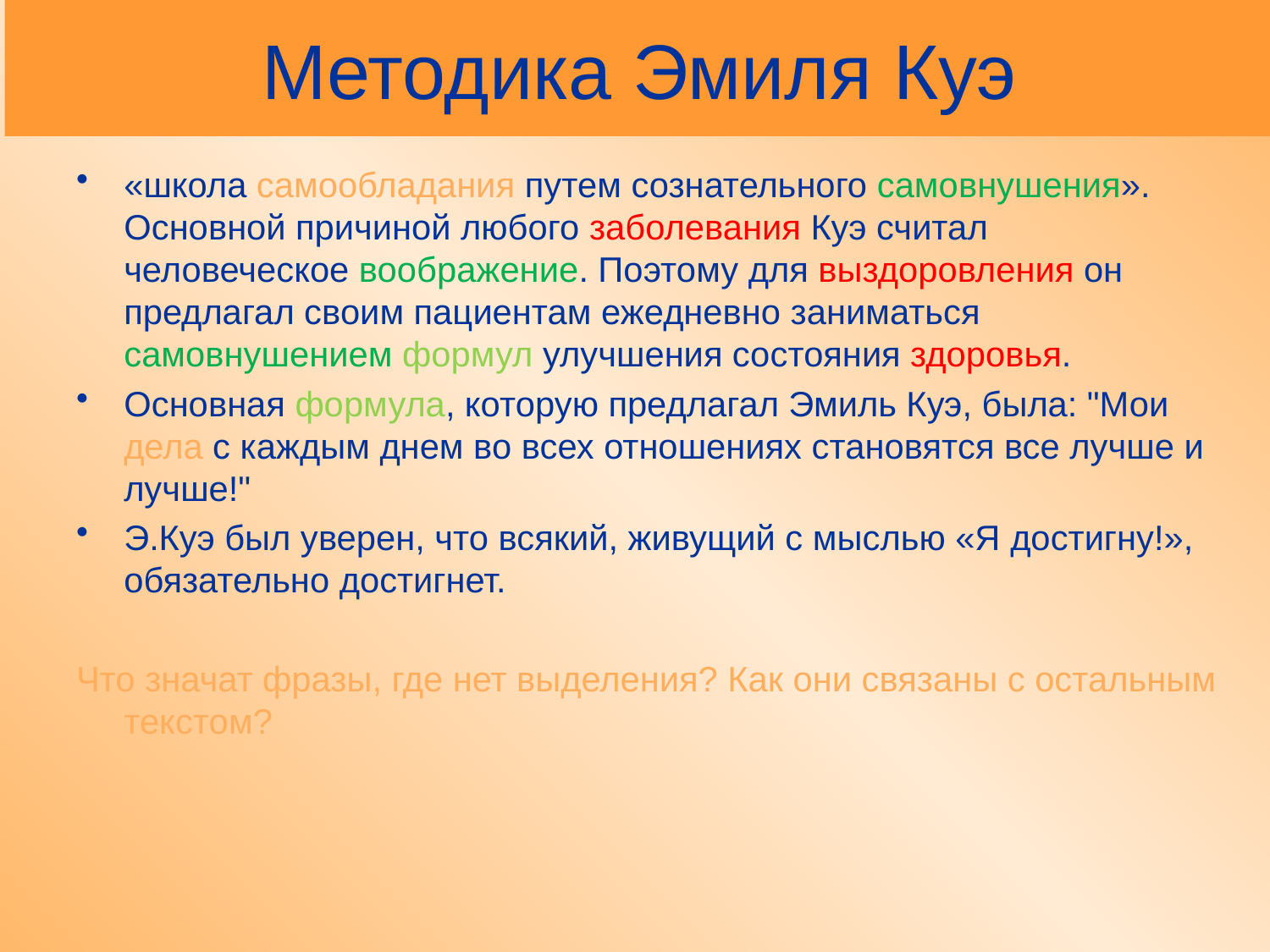

# Методика Эмиля Куэ
«школа самообладания путем сознательного самовнушения». Основной причиной любого заболевания Куэ считал человеческое воображение. Поэтому для выздоровления он предлагал своим пациентам ежедневно заниматься самовнушением формул улучшения состояния здоровья.
Основная формула, которую предлагал Эмиль Куэ, была: "Мои дела с каждым днем во всех отношениях становятся все лучше и лучше!"
Э.Куэ был уверен, что всякий, живущий с мыслью «Я достигну!», обязательно достигнет.

Что значат фразы, где нет выделения? Как они связаны с остальным текстом?